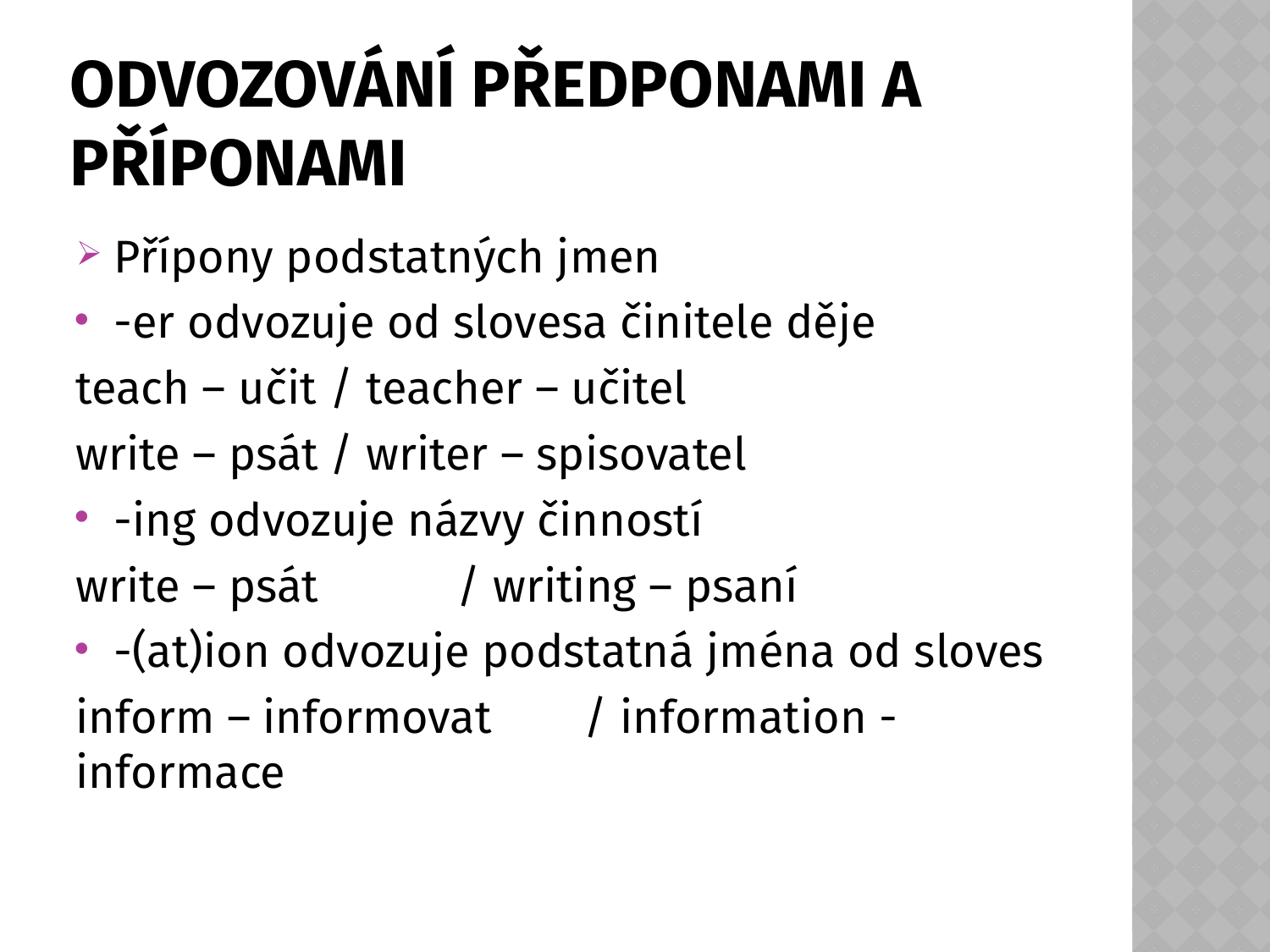

# Odvozování předponami a příponami
Přípony podstatných jmen
-er odvozuje od slovesa činitele děje
teach – učit	/ teacher – učitel
write – psát	/ writer – spisovatel
-ing odvozuje názvy činností
write – psát 	/ writing – psaní
-(at)ion odvozuje podstatná jména od sloves
inform – informovat 	/ information - informace